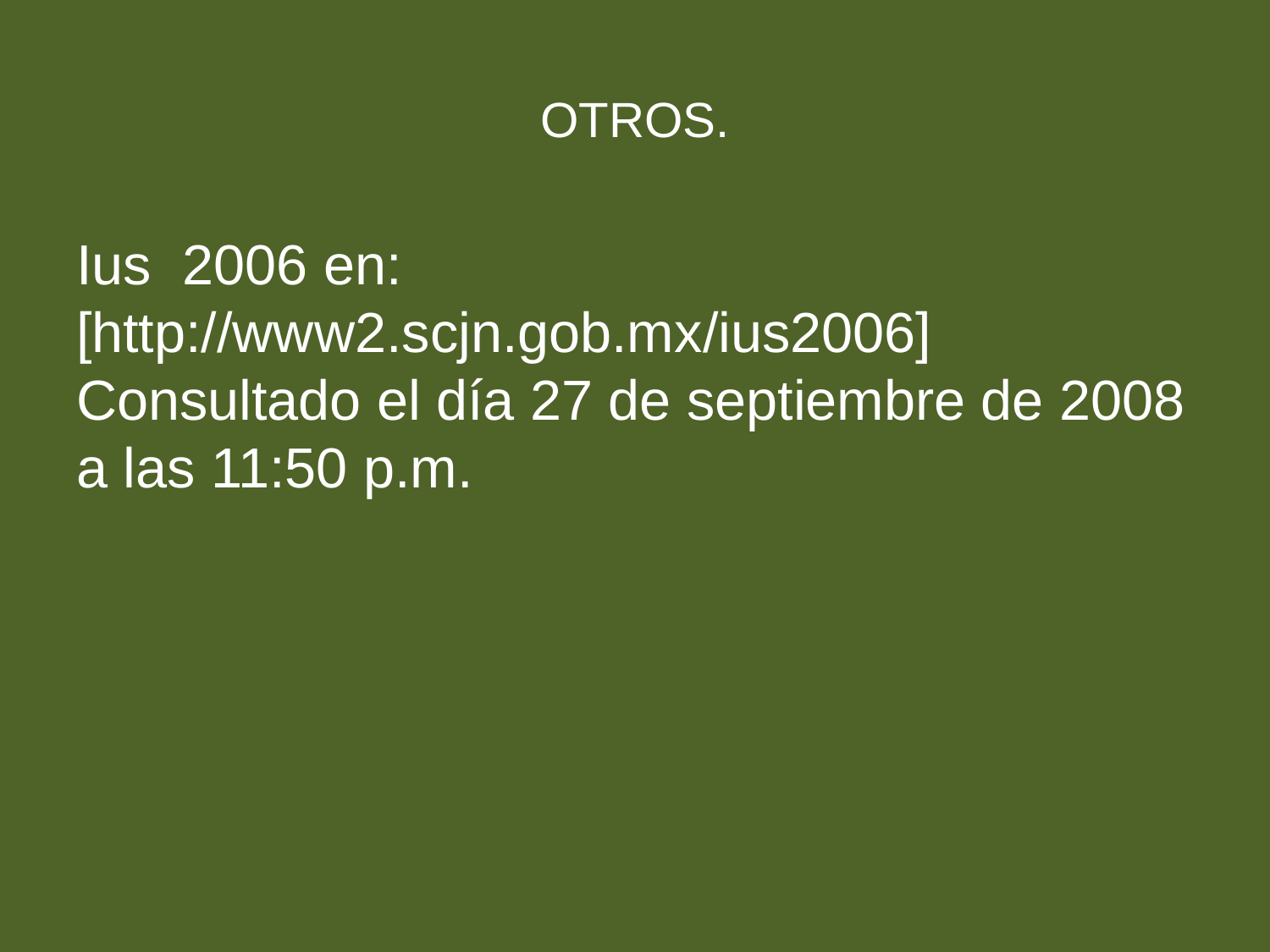

# OTROS.
Ius  2006 en: [http://www2.scjn.gob.mx/ius2006] Consultado el día 27 de septiembre de 2008 a las 11:50 p.m.